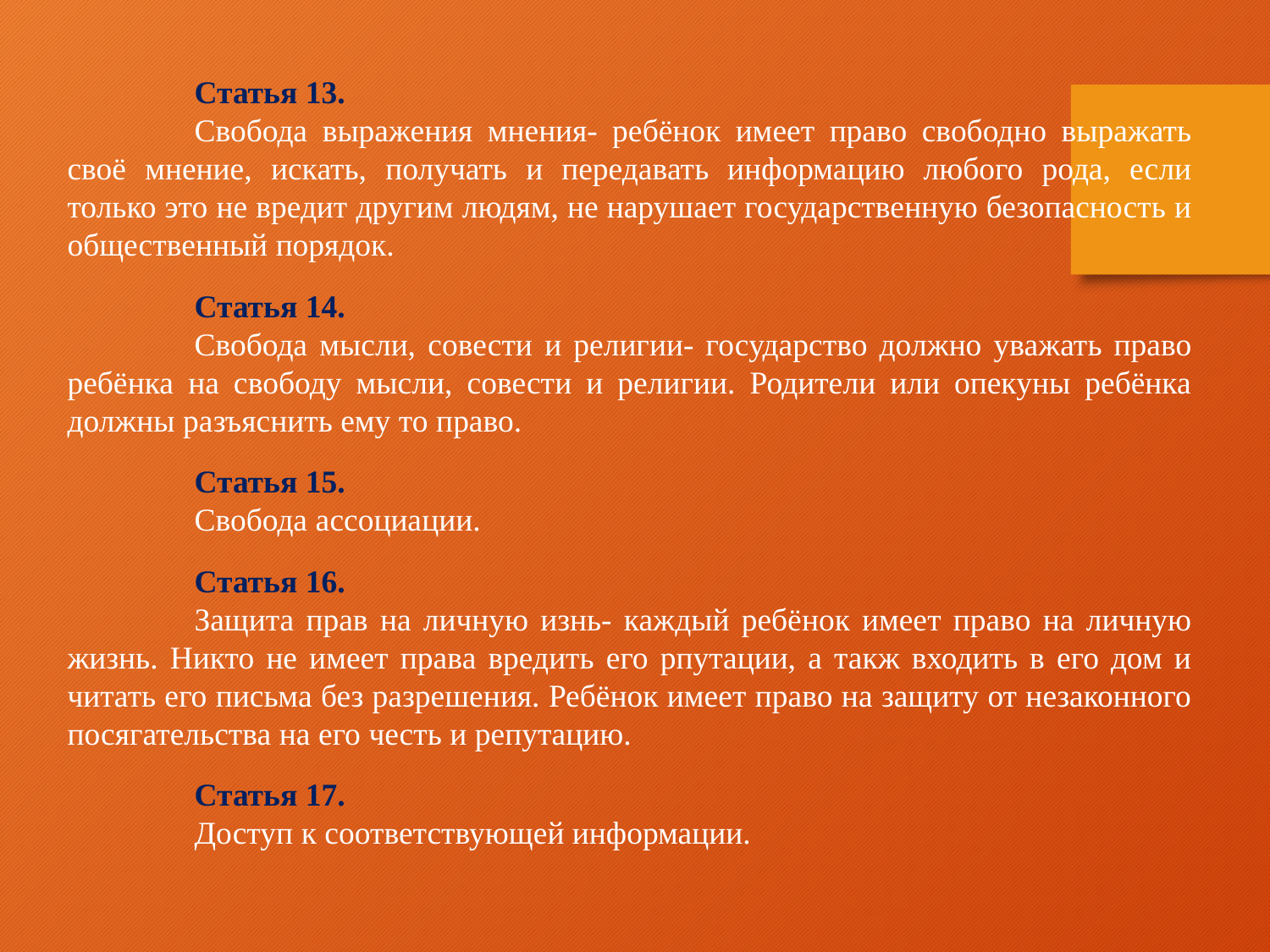

Статья 13.
	Свобода выражения мнения- ребёнок имеет право свободно выражать своё мнение, искать, получать и передавать информацию любого рода, если только это не вредит другим людям, не нарушает государственную безопасность и общественный порядок.

	Статья 14.
	Свобода мысли, совести и религии- государство должно уважать право ребёнка на свободу мысли, совести и религии. Родители или опекуны ребёнка должны разъяснить ему то право.

	Статья 15.
	Свобода ассоциации.

	Статья 16.
	Защита прав на личную изнь- каждый ребёнок имеет право на личную жизнь. Никто не имеет права вредить его рпутации, а такж входить в его дом и читать его письма без разрешения. Ребёнок имеет право на защиту от незаконного посягательства на его честь и репутацию.

	Статья 17.
	Доступ к соответствующей информации.